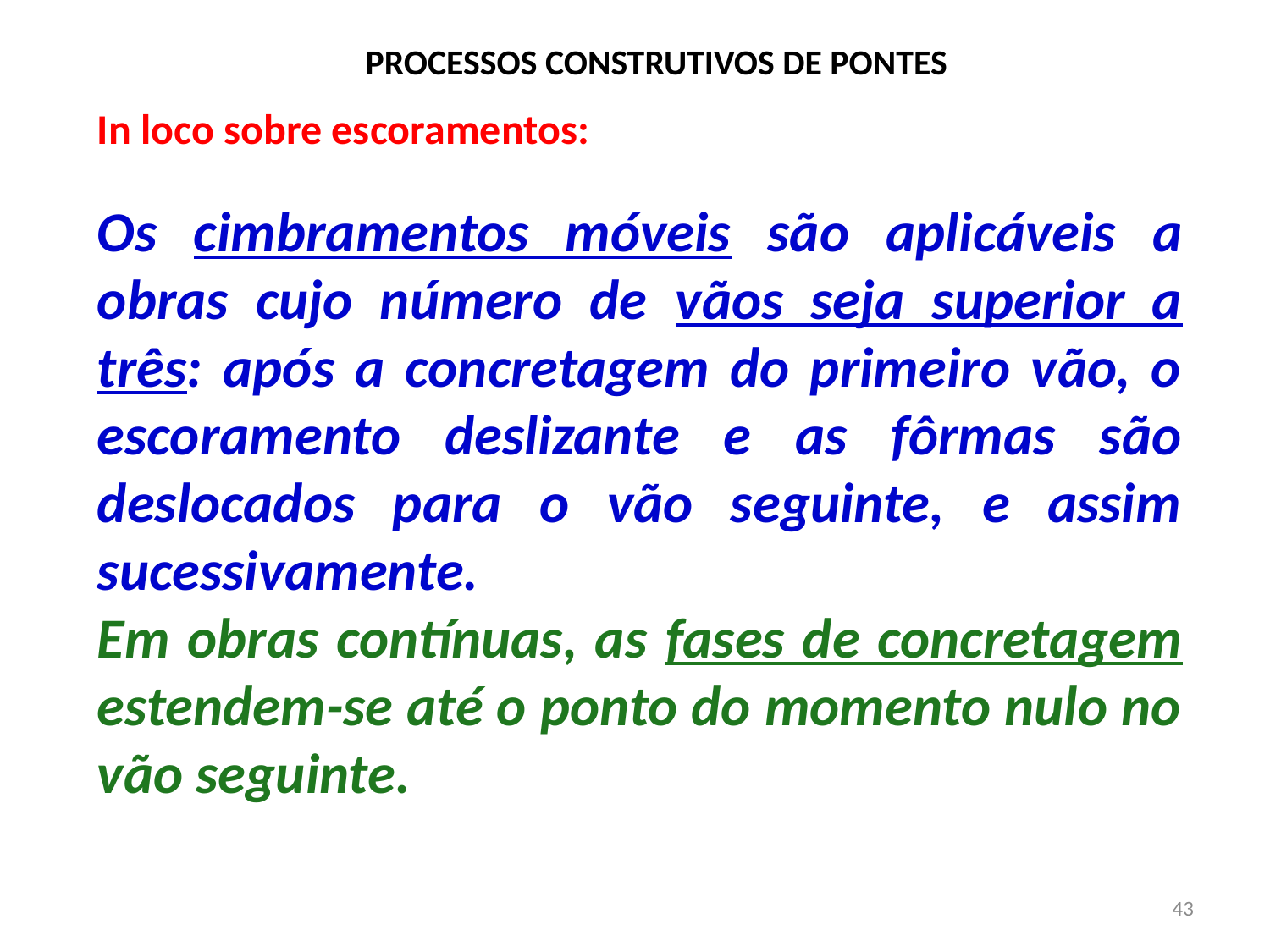

# PROCESSOS CONSTRUTIVOS DE PONTES
In loco sobre escoramentos:

Os cimbramentos móveis são aplicáveis a obras cujo número de vãos seja superior a três: após a concretagem do primeiro vão, o escoramento deslizante e as fôrmas são deslocados para o vão seguinte, e assim sucessivamente.
Em obras contínuas, as fases de concretagem estendem-se até o ponto do momento nulo no vão seguinte.
43